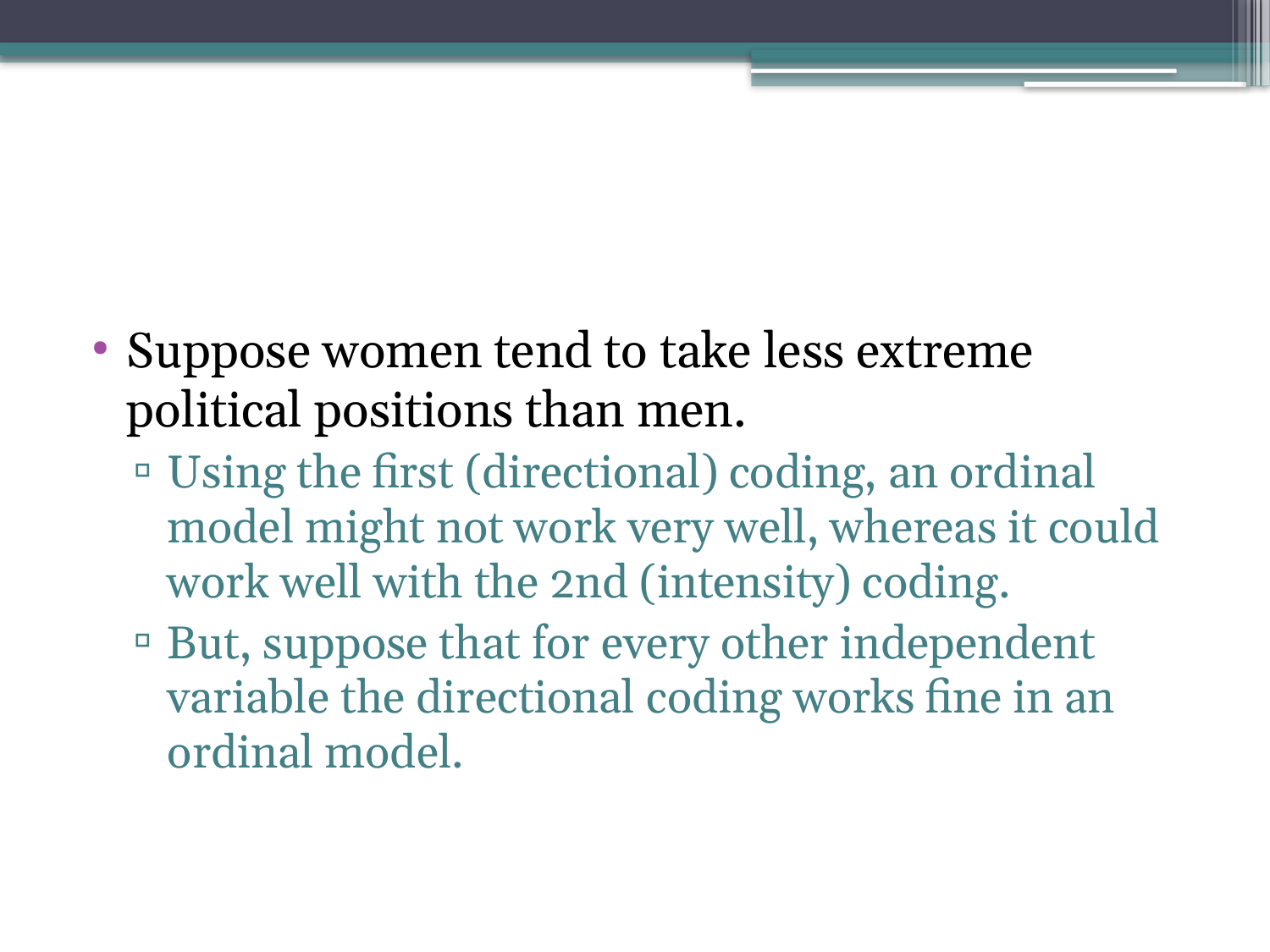

#
Suppose women tend to take less extreme political positions than men.
Using the first (directional) coding, an ordinal model might not work very well, whereas it could work well with the 2nd (intensity) coding.
But, suppose that for every other independent variable the directional coding works fine in an ordinal model.